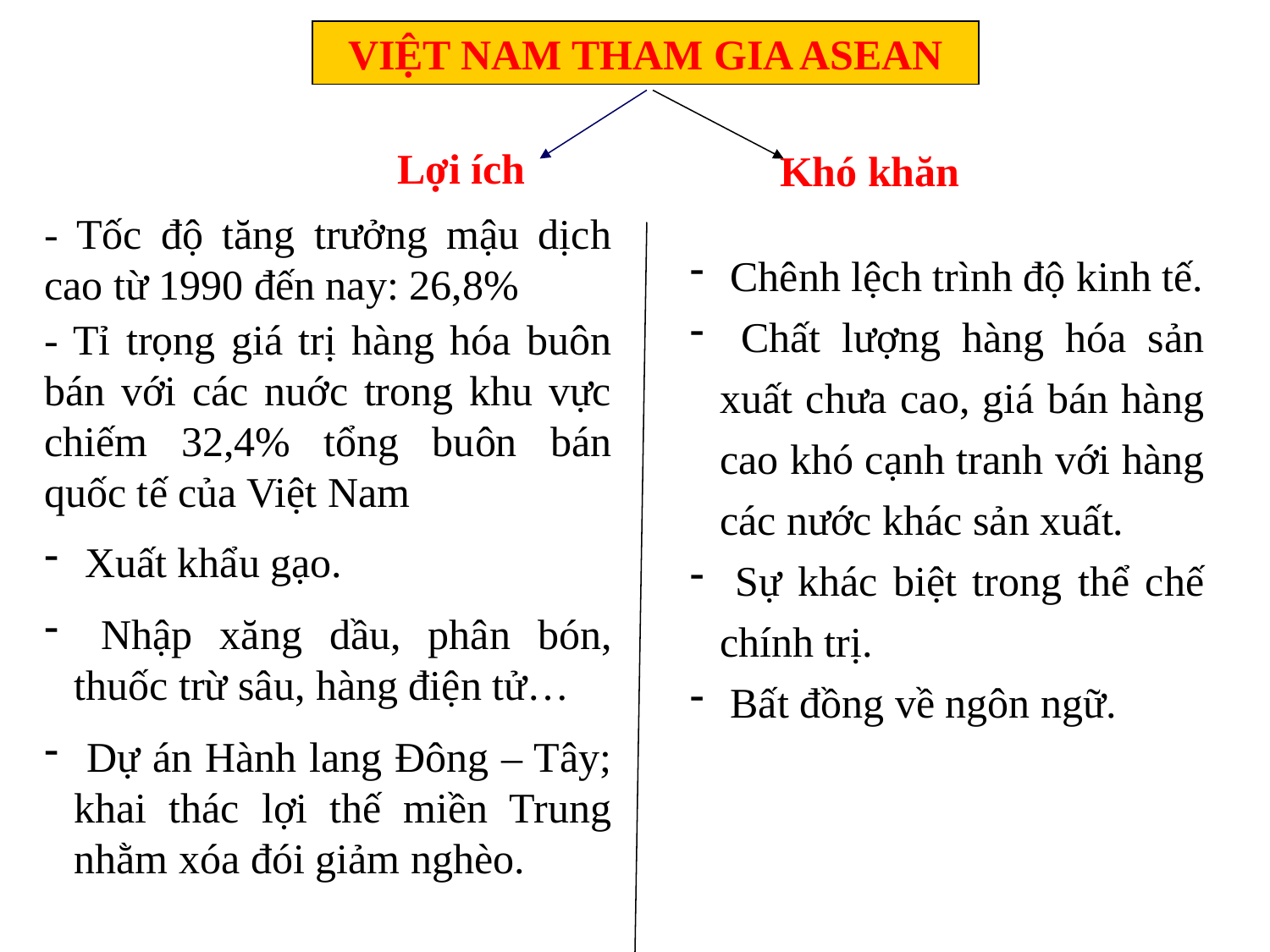

VIỆT NAM THAM GIA ASEAN

Lợi ích
Khó khăn
- Tốc độ tăng trưởng mậu dịch cao từ 1990 đến nay: 26,8%
 Chênh lệch trình độ kinh tế.
 Chất lượng hàng hóa sản xuất chưa cao, giá bán hàng cao khó cạnh tranh với hàng các nước khác sản xuất.
 Sự khác biệt trong thể chế chính trị.
 Bất đồng về ngôn ngữ.

- Tỉ trọng giá trị hàng hóa buôn bán với các nuớc trong khu vực chiếm 32,4% tổng buôn bán quốc tế của Việt Nam
|  |
| --- |
|  |
 Xuất khẩu gạo.
 Nhập xăng dầu, phân bón, thuốc trừ sâu, hàng điện tử…
 Dự án Hành lang Đông – Tây; khai thác lợi thế miền Trung nhằm xóa đói giảm nghèo.